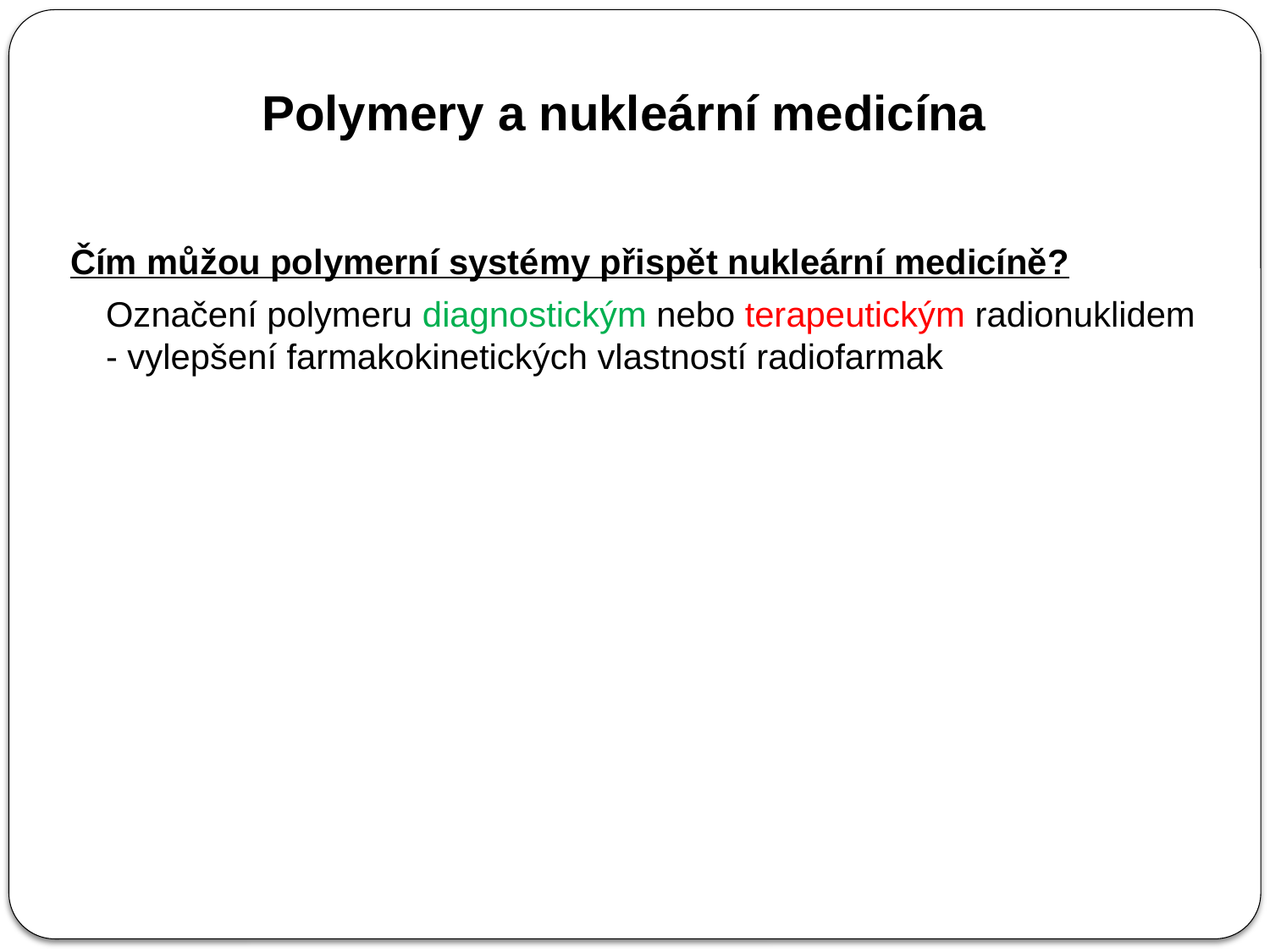

Polymery a nukleární medicína
Čím můžou polymerní systémy přispět nukleární medicíně?
Označení polymeru diagnostickým nebo terapeutickým radionuklidem
- vylepšení farmakokinetických vlastností radiofarmak